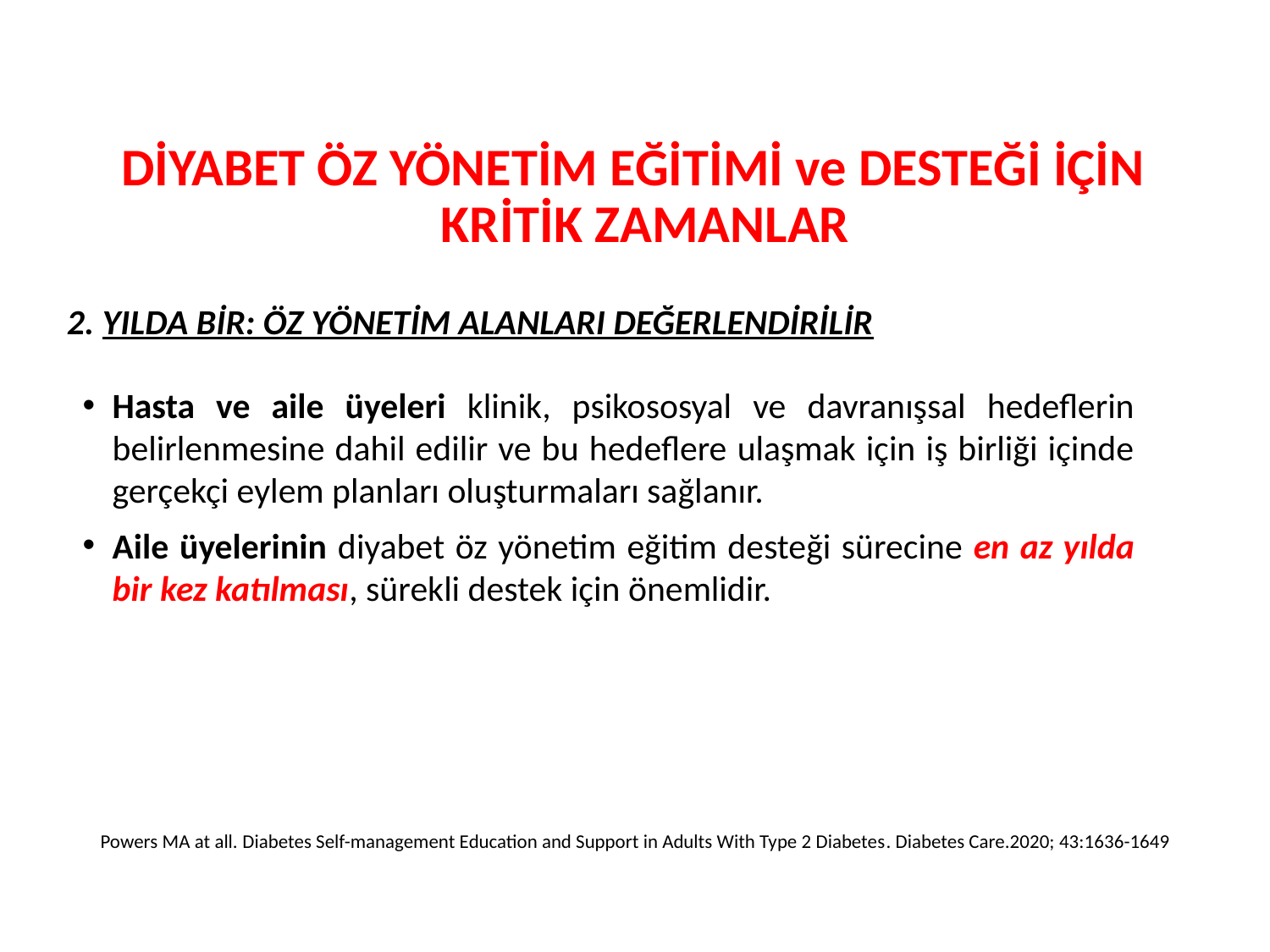

DİYABET ÖZ YÖNETİM EĞİTİMİ ve DESTEĞİ İÇİN KRİTİK ZAMANLAR
# 2. YILDA BİR: ÖZ YÖNETİM ALANLARI DEĞERLENDİRİLİR
Hasta ve aile üyeleri klinik, psikososyal ve davranışsal hedeflerin belirlenmesine dahil edilir ve bu hedeflere ulaşmak için iş birliği içinde gerçekçi eylem planları oluşturmaları sağlanır.
Aile üyelerinin diyabet öz yönetim eğitim desteği sürecine en az yılda bir kez katılması, sürekli destek için önemlidir.
Powers MA at all. Diabetes Self-management Education and Support in Adults With Type 2 Diabetes. Diabetes Care.2020; 43:1636-1649